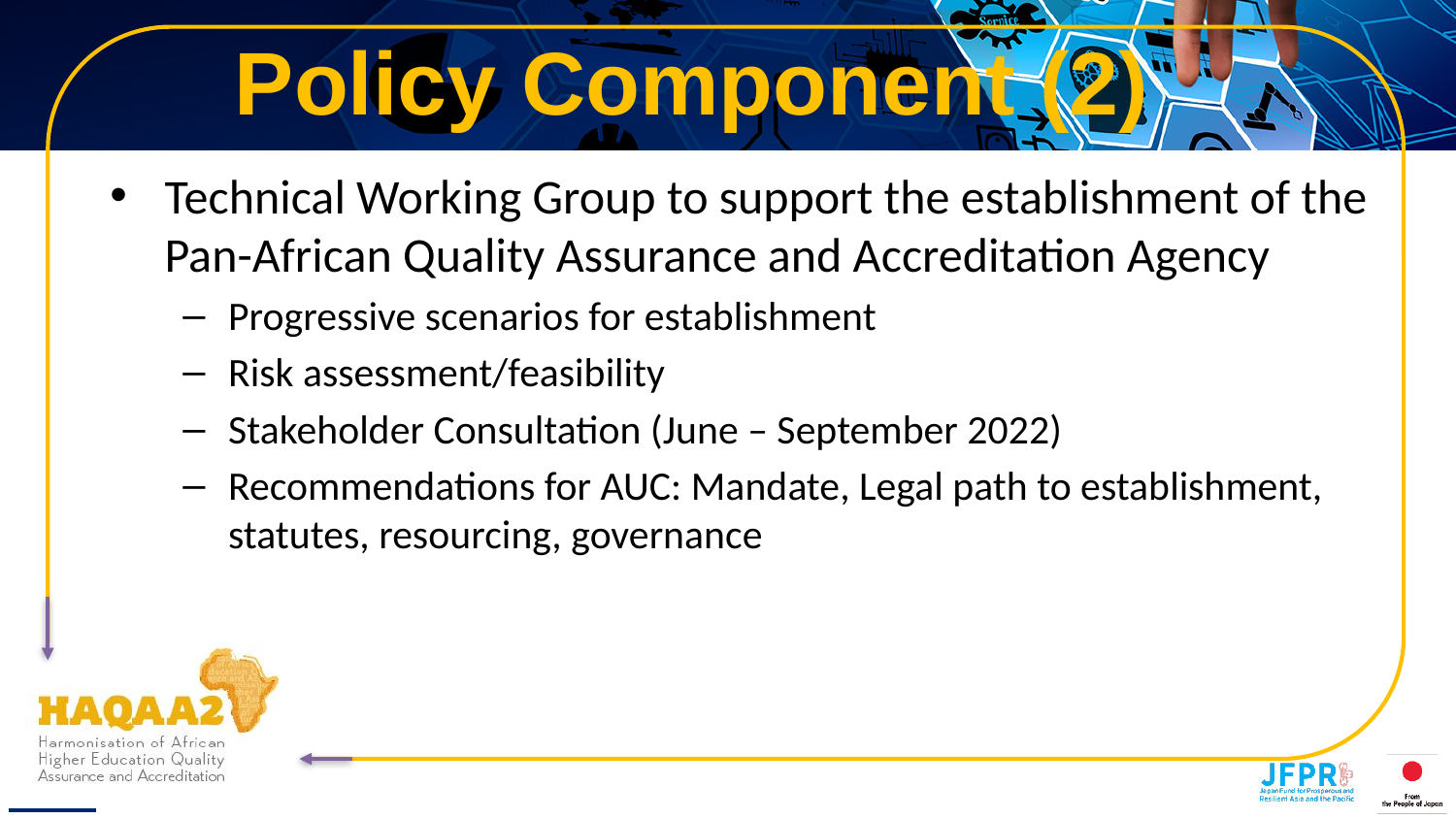

# Policy Component (2)
Technical Working Group to support the establishment of the Pan-African Quality Assurance and Accreditation Agency
Progressive scenarios for establishment
Risk assessment/feasibility
Stakeholder Consultation (June – September 2022)
Recommendations for AUC: Mandate, Legal path to establishment, statutes, resourcing, governance